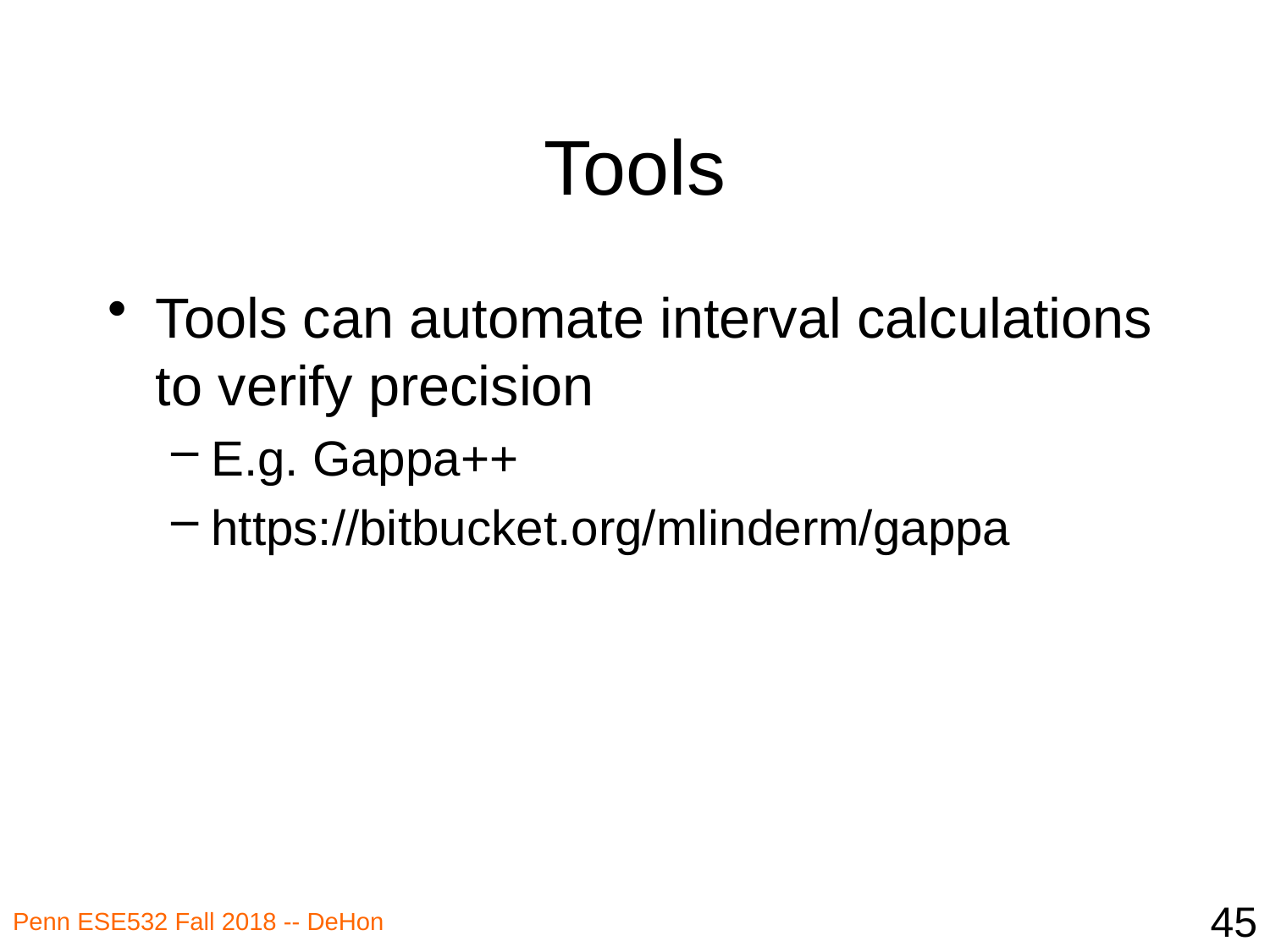

# Tools
Tools can automate interval calculations to verify precision
E.g. Gappa++
https://bitbucket.org/mlinderm/gappa
45
Penn ESE532 Fall 2018 -- DeHon